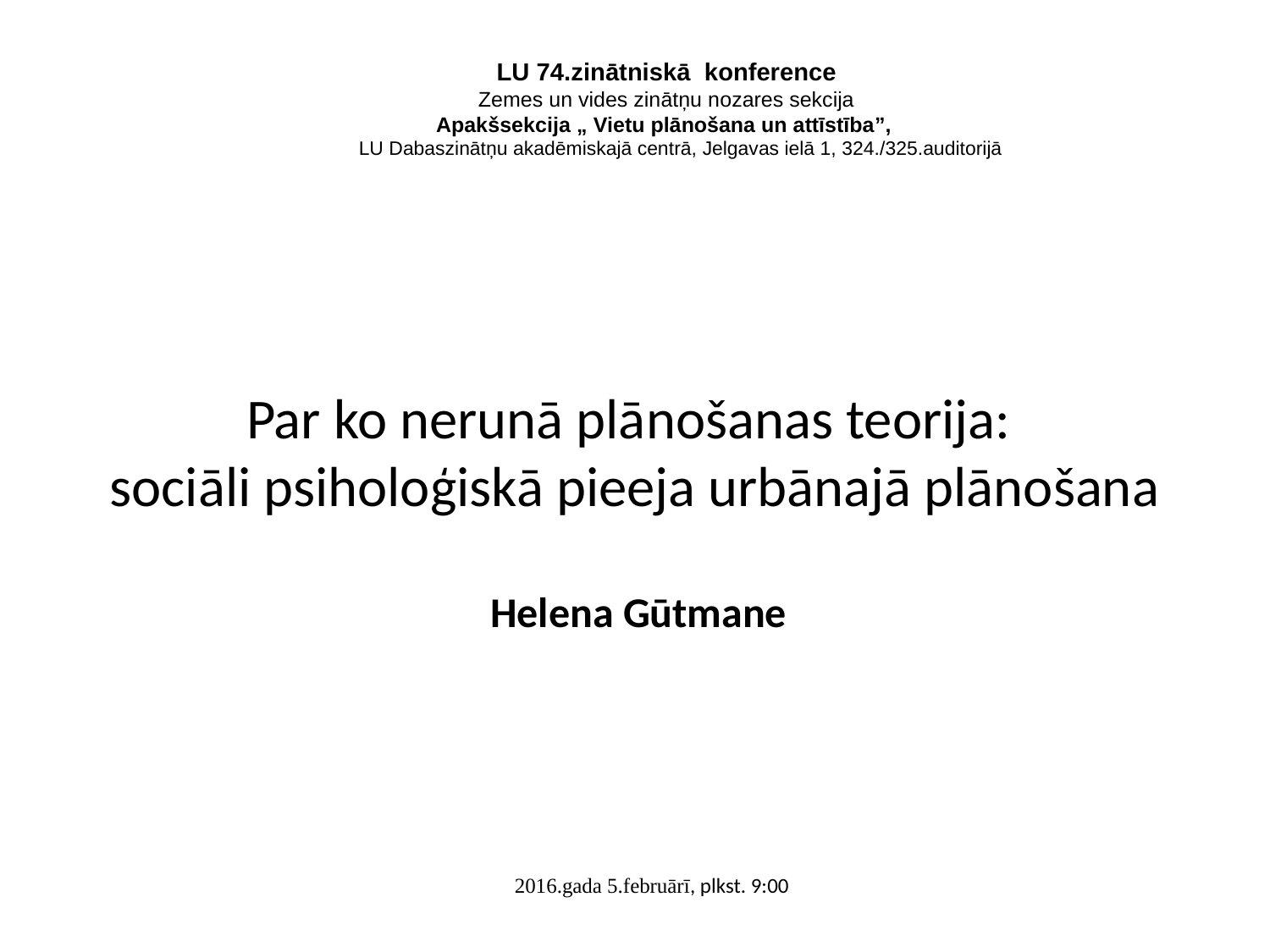

LU 74.zinātniskā  konference
Zemes un vides zinātņu nozares sekcija
Apakšsekcija „ Vietu plānošana un attīstība”,
LU Dabaszinātņu akadēmiskajā centrā, Jelgavas ielā 1, 324./325.auditorijā
Par ko nerunā plānošanas teorija:
sociāli psiholoģiskā pieeja urbānajā plānošana

 Helena Gūtmane
 2016.gada 5.februārī, plkst. 9:00